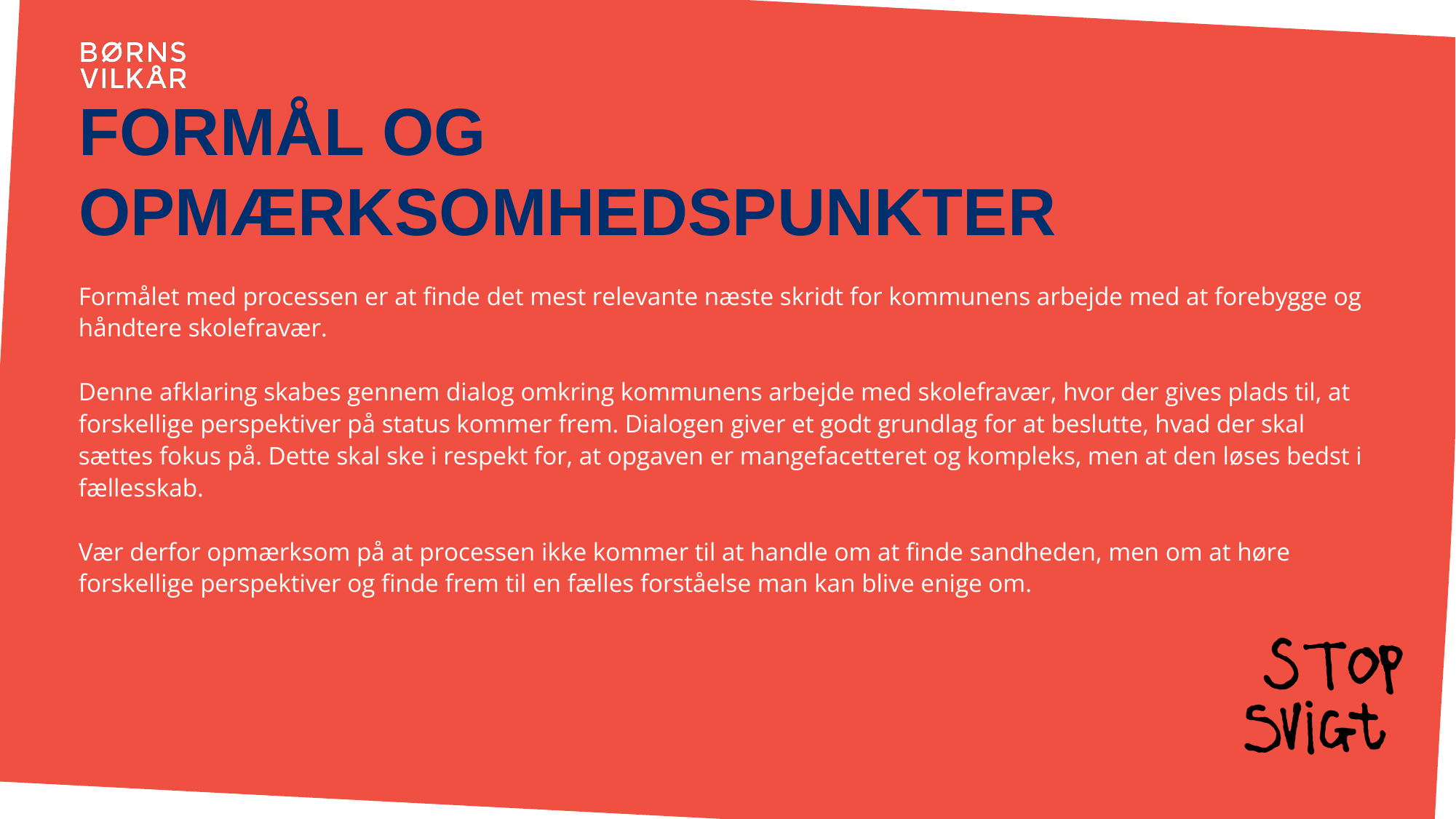

# Formål og opmærksomhedspunkter

Formålet med processen er at finde det mest relevante næste skridt for kommunens arbejde med at forebygge og håndtere skolefravær.

Denne afklaring skabes gennem dialog omkring kommunens arbejde med skolefravær, hvor der gives plads til, at forskellige perspektiver på status kommer frem. Dialogen giver et godt grundlag for at beslutte, hvad der skal sættes fokus på. Dette skal ske i respekt for, at opgaven er mangefacetteret og kompleks, men at den løses bedst i fællesskab.

Vær derfor opmærksom på at processen ikke kommer til at handle om at finde sandheden, men om at høre forskellige perspektiver og finde frem til en fælles forståelse man kan blive enige om.